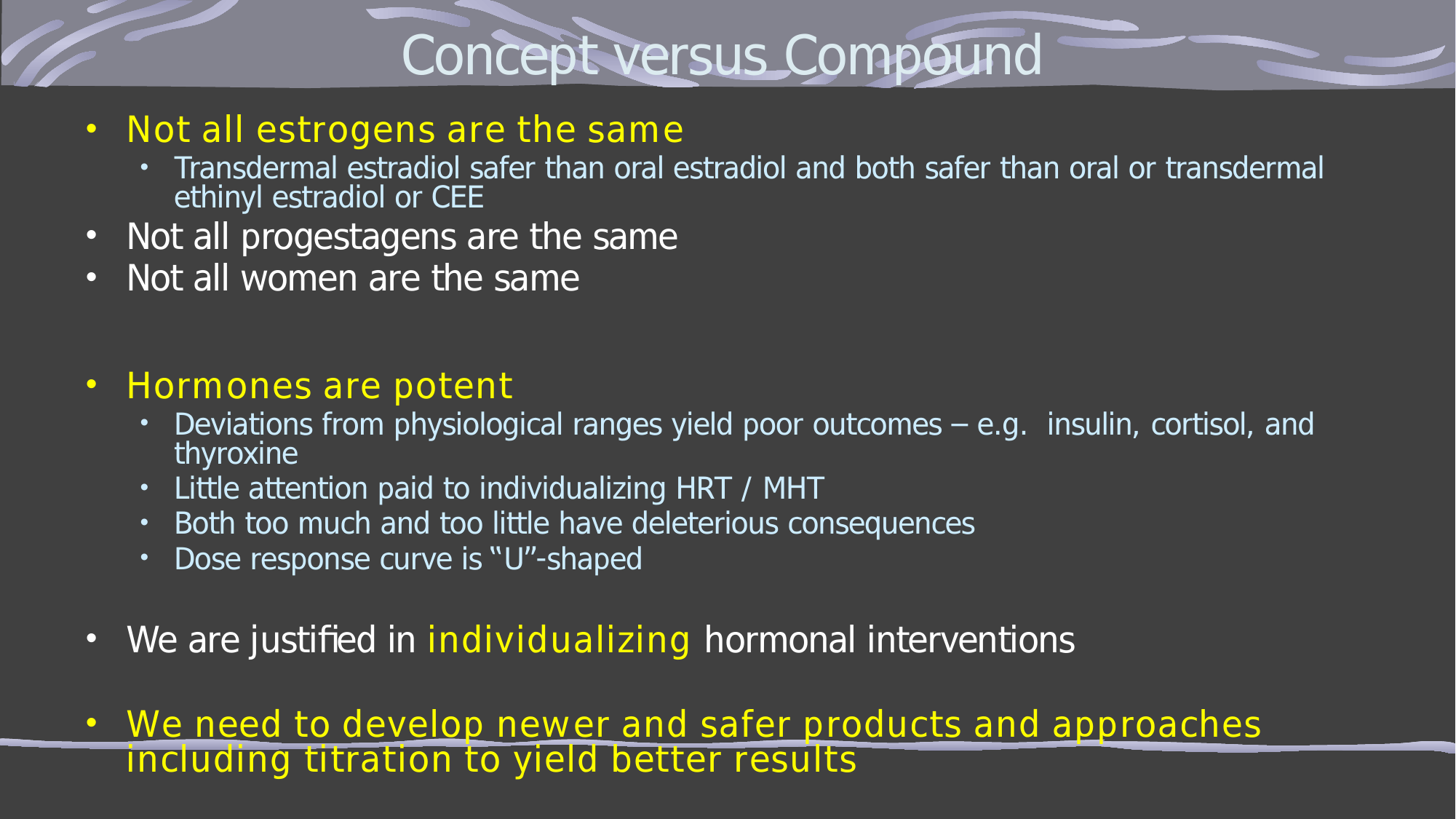

# Concept versus Compound
Not all estrogens are the same
Transdermal estradiol safer than oral estradiol and both safer than oral or transdermal ethinyl estradiol or CEE
Not all progestagens are the same
Not all women are the same

Hormones are potent
Deviations from physiological ranges yield poor outcomes – e.g.  insulin, cortisol, and thyroxine
Little attention paid to individualizing HRT / MHT
Both too much and too little have deleterious consequences
Dose response curve is “U”-shaped

We are justified in individualizing hormonal interventions

We need to develop newer and safer products and approaches including titration to yield better results